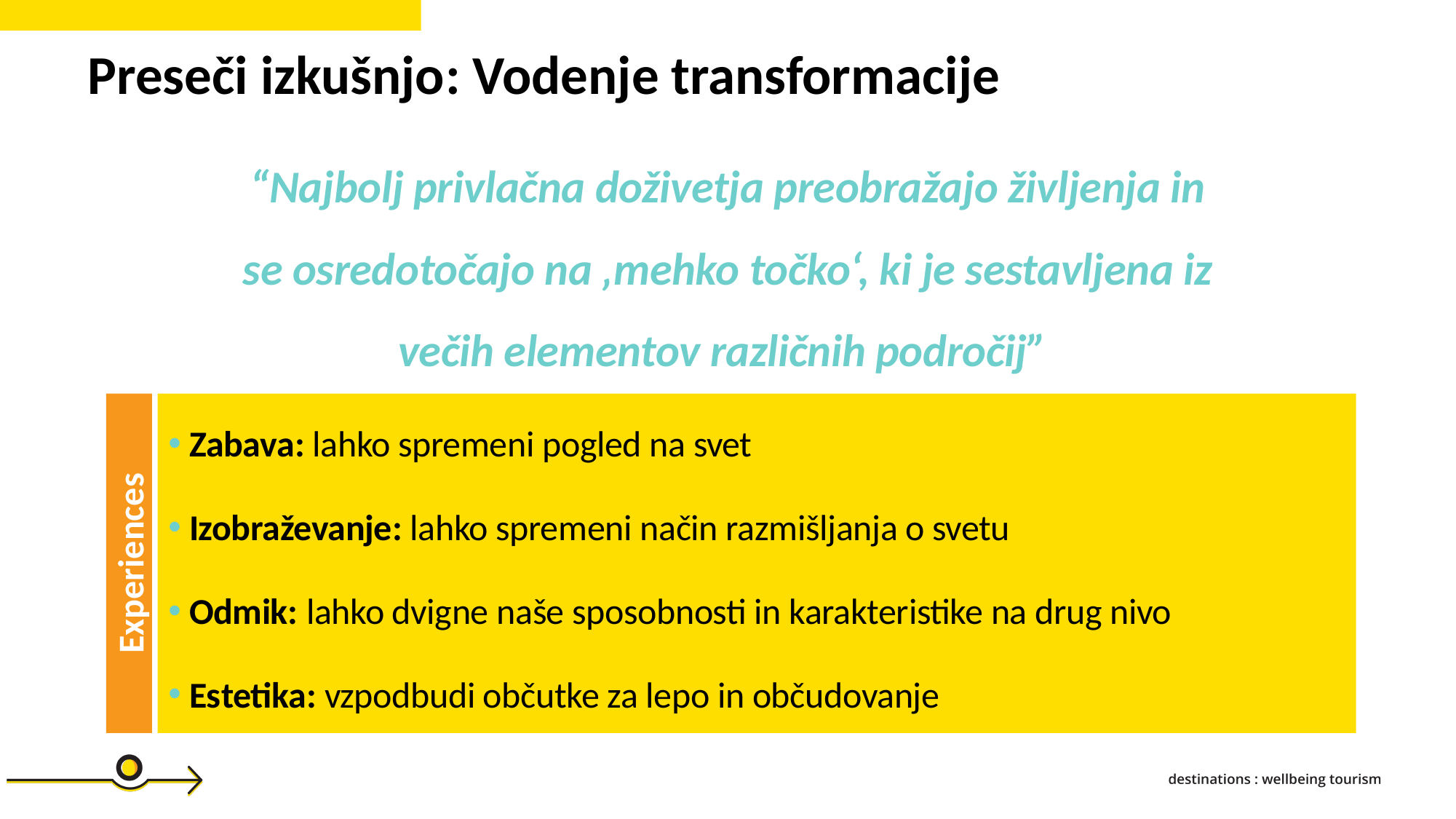

Preseči izkušnjo: Vodenje transformacije
“Najbolj privlačna doživetja preobražajo življenja in se osredotočajo na ‚mehko točko‘, ki je sestavljena iz večih elementov različnih področij”
Experiences
 Zabava: lahko spremeni pogled na svet
 Izobraževanje: lahko spremeni način razmišljanja o svetu
 Odmik: lahko dvigne naše sposobnosti in karakteristike na drug nivo
 Estetika: vzpodbudi občutke za lepo in občudovanje